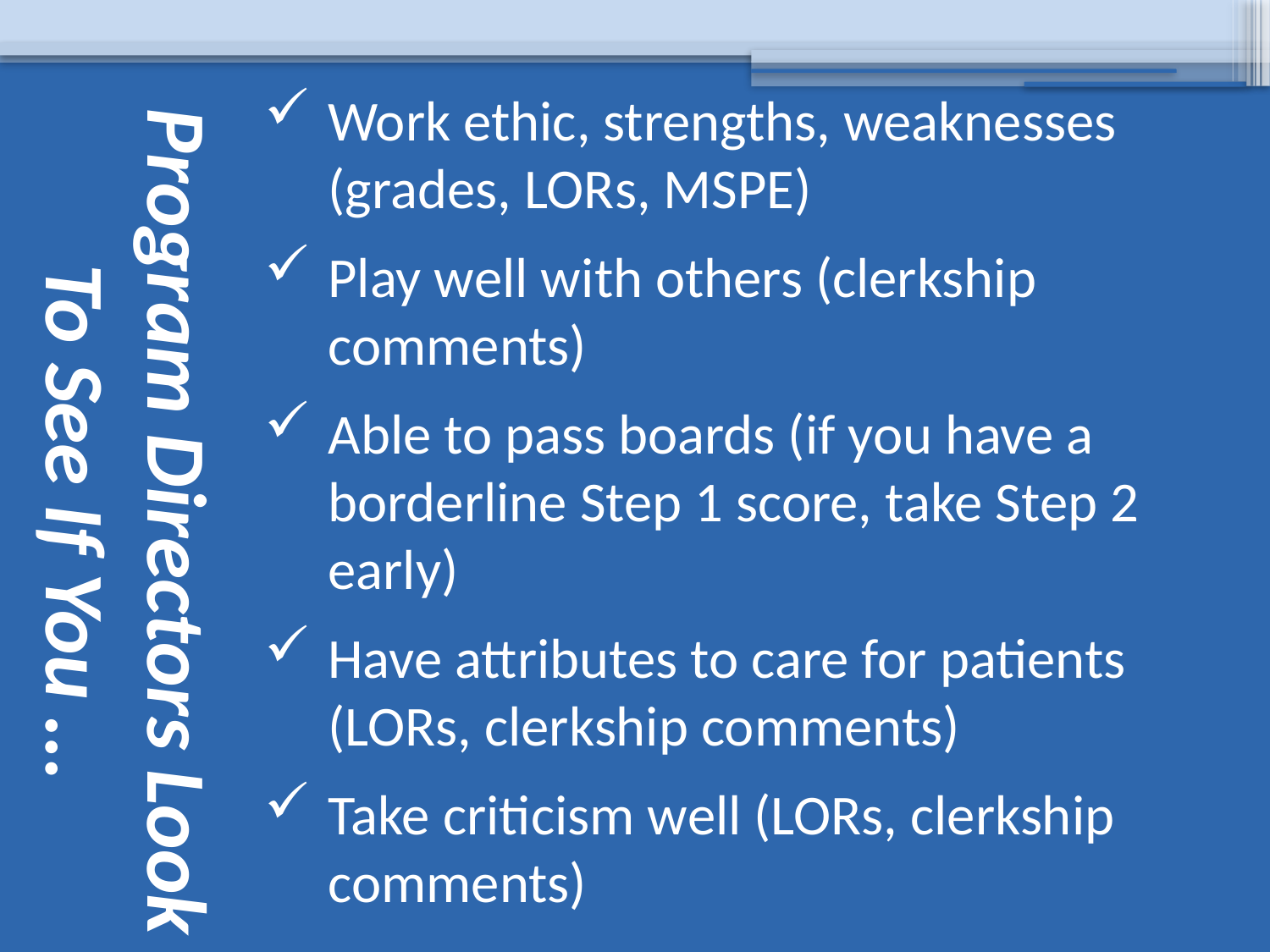

# Program Directors Look To See If You …
Work ethic, strengths, weaknesses (grades, LORs, MSPE)

Play well with others (clerkship comments)

Able to pass boards (if you have a borderline Step 1 score, take Step 2 early)

Have attributes to care for patients (LORs, clerkship comments)

Take criticism well (LORs, clerkship comments)